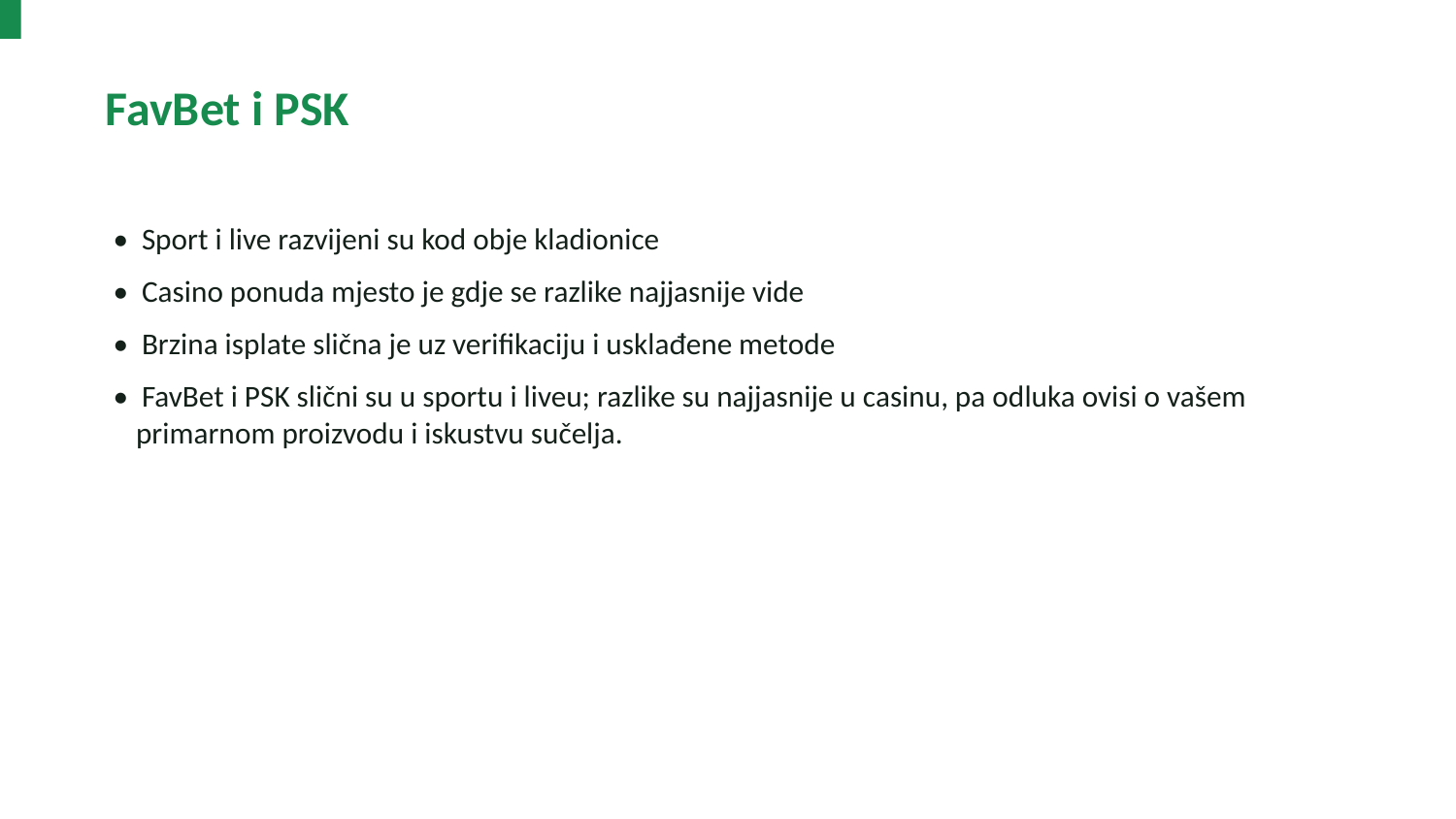

FavBet i PSK
•  Sport i live razvijeni su kod obje kladionice
•  Casino ponuda mjesto je gdje se razlike najjasnije vide
•  Brzina isplate slična je uz verifikaciju i usklađene metode
•  FavBet i PSK slični su u sportu i liveu; razlike su najjasnije u casinu, pa odluka ovisi o vašem primarnom proizvodu i iskustvu sučelja.